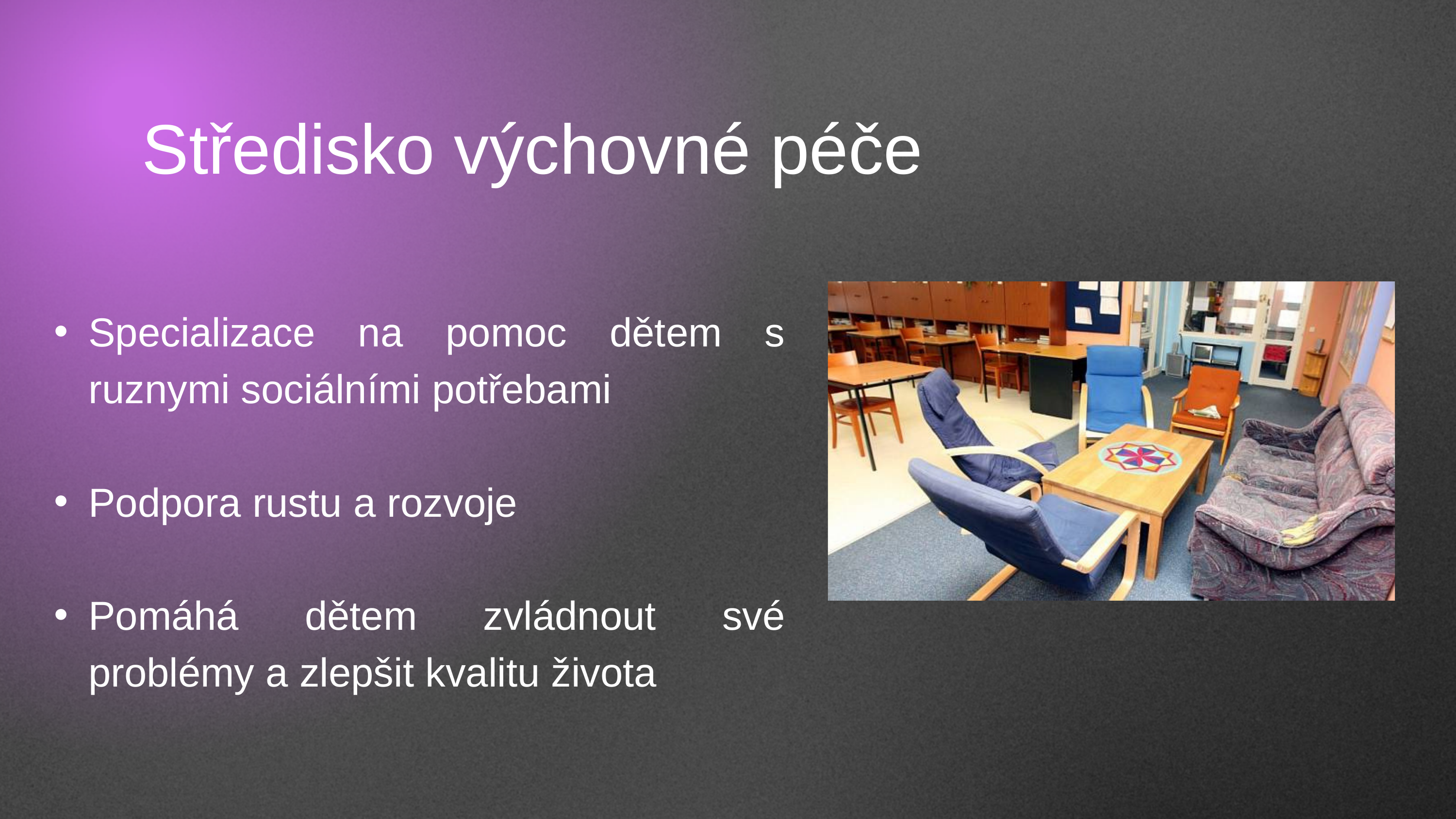

Středisko výchovné péče

Specializace na pomoc dětem s ruznymi sociálními potřebami

Podpora rustu a rozvoje

Pomáhá dětem zvládnout své problémy a zlepšit kvalitu života